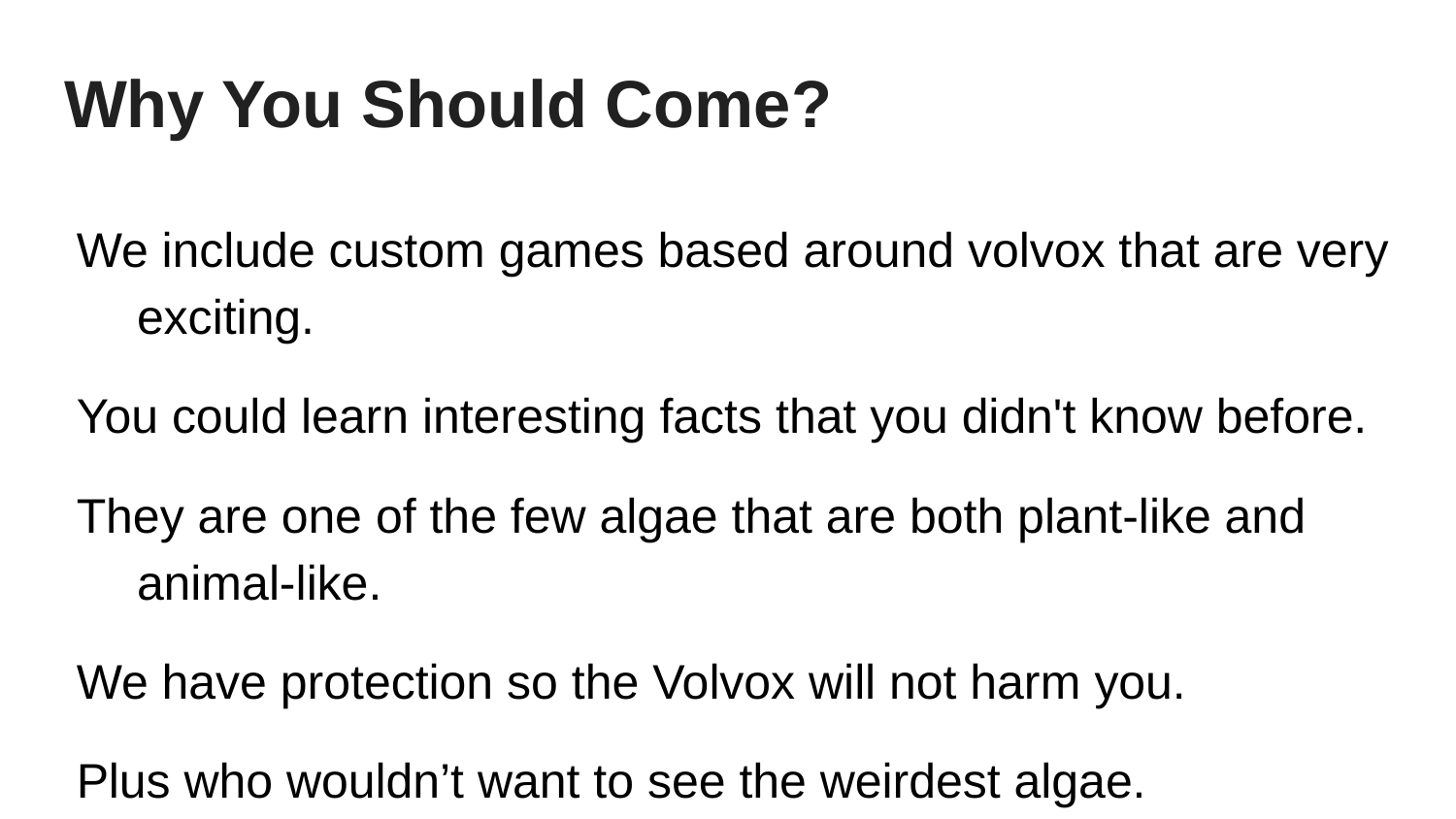

# Why You Should Come?
We include custom games based around volvox that are very exciting.
You could learn interesting facts that you didn't know before.
They are one of the few algae that are both plant-like and animal-like.
We have protection so the Volvox will not harm you.
Plus who wouldn’t want to see the weirdest algae.